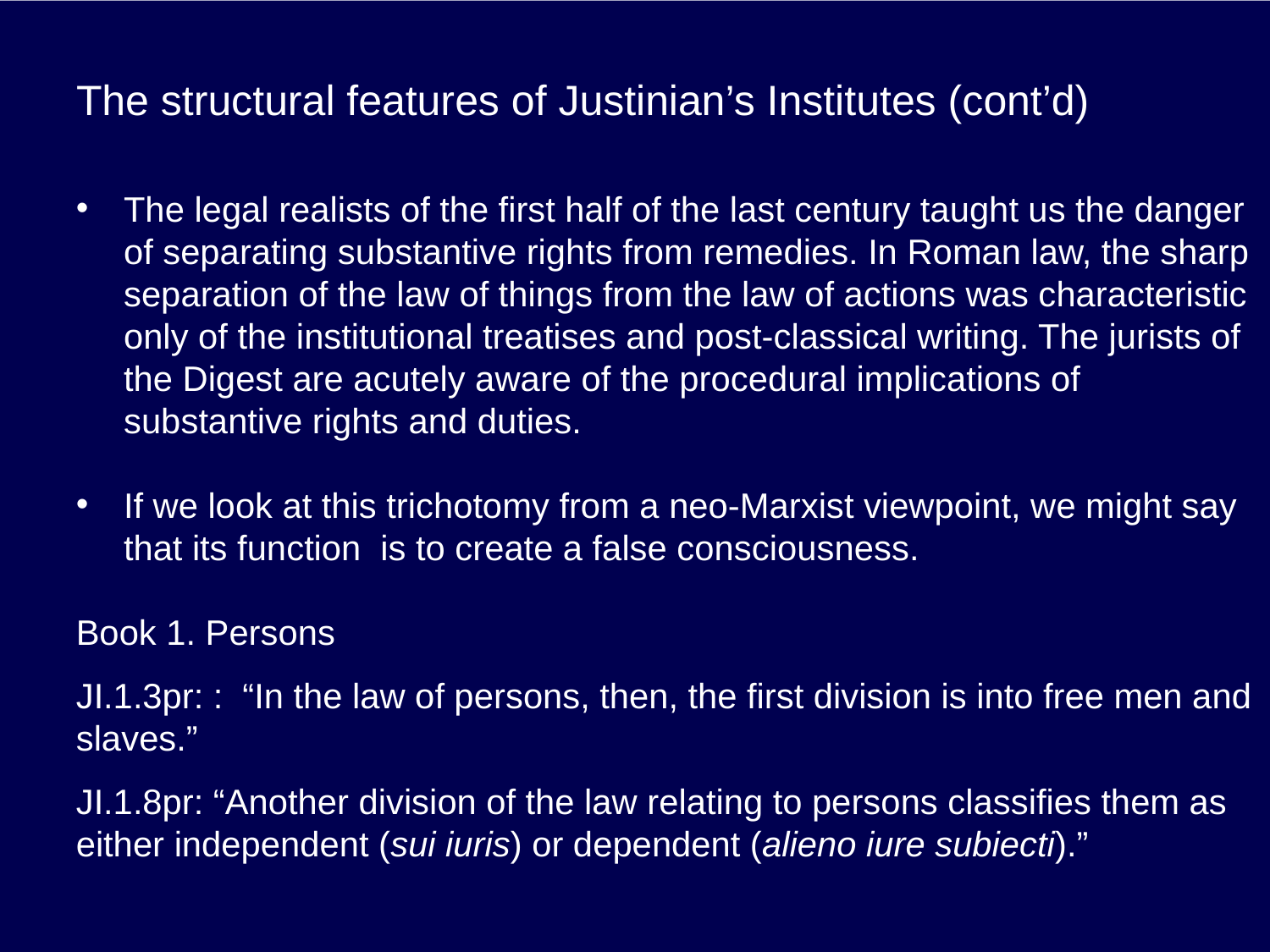

# The structural features of Justinian’s Institutes (cont’d)
The legal realists of the first half of the last century taught us the danger of separating substantive rights from remedies. In Roman law, the sharp separation of the law of things from the law of actions was characteristic only of the institutional treatises and post-classical writing. The jurists of the Digest are acutely aware of the procedural implications of substantive rights and duties.

If we look at this trichotomy from a neo-Marxist viewpoint, we might say that its function  is to create a false consciousness.

Book 1. Persons

JI.1.3pr: :  “In the law of persons, then, the first division is into free men and slaves.”

JI.1.8pr: “Another division of the law relating to persons classifies them as either independent (sui iuris) or dependent (alieno iure subiecti).”